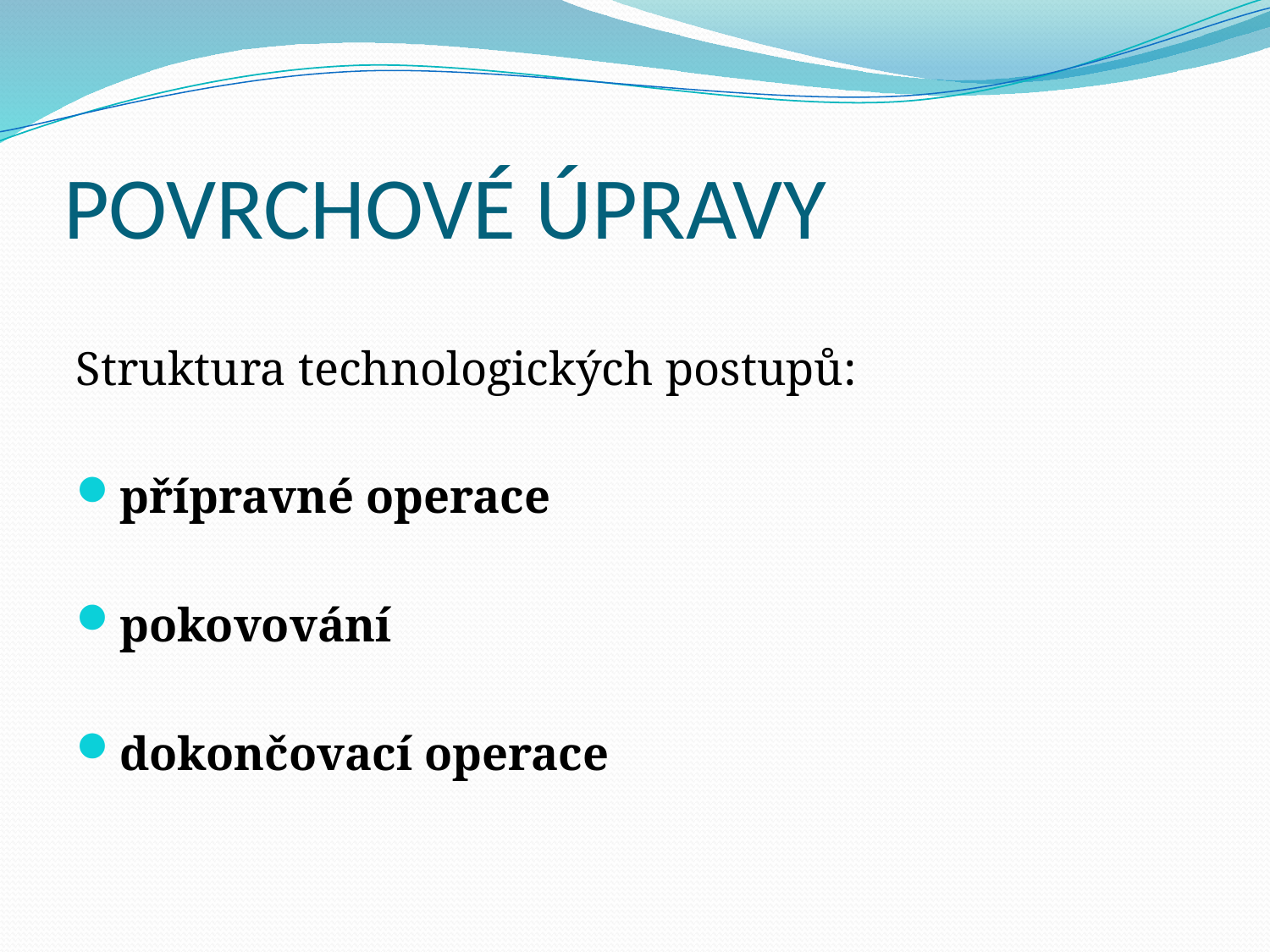

# POVRCHOVÉ ÚPRAVY

Struktura technologických postupů:

přípravné operace

pokovování

dokončovací operace